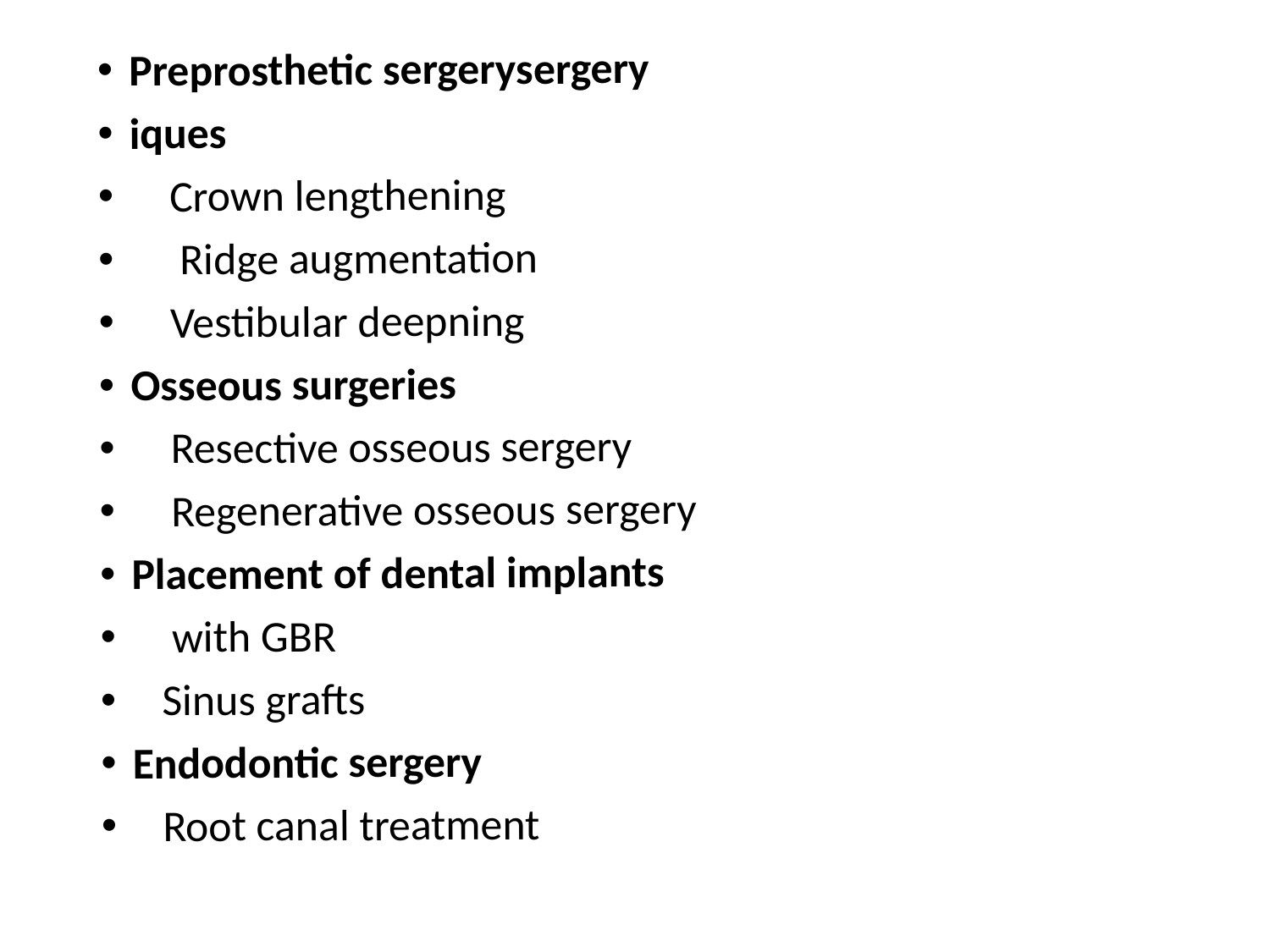

Preprosthetic sergerysergery
iques
    Crown lengthening
     Ridge augmentation
    Vestibular deepning
Osseous surgeries
    Resective osseous sergery
    Regenerative osseous sergery
Placement of dental implants
    with GBR
   Sinus grafts
Endodontic sergery
   Root canal treatment
#